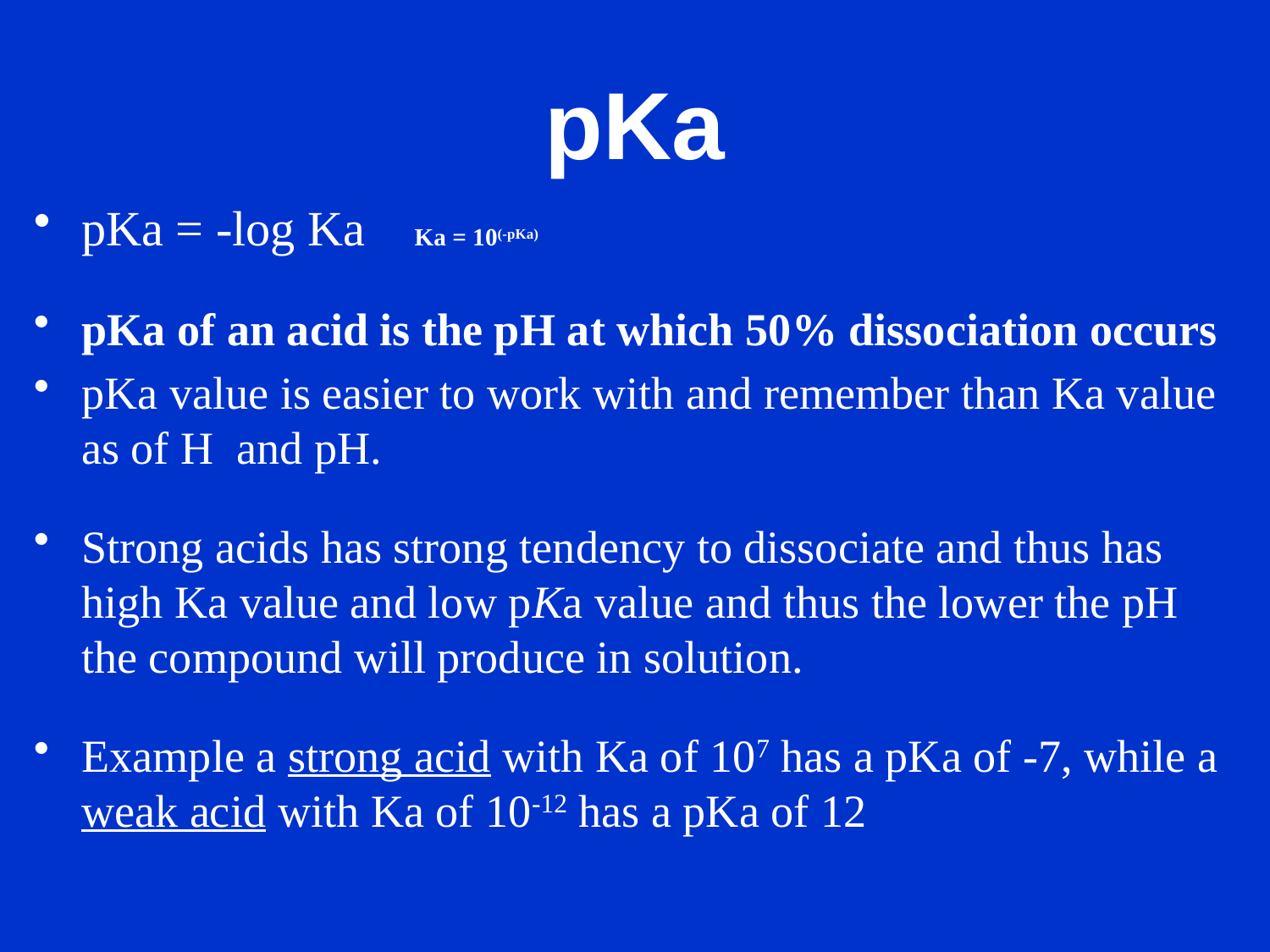

# pKa
pKa = -log Ka    Ka = 10(-pKa)

pKa of an acid is the pH at which 50% dissociation occurs
pKa value is easier to work with and remember than Ka value as of H  and pH.

Strong acids has strong tendency to dissociate and thus has high Ka value and low pKa value and thus the lower the pH the compound will produce in solution.

Example a strong acid with Ka of 107 has a pKa of -7, while a weak acid with Ka of 10-12 has a pKa of 12